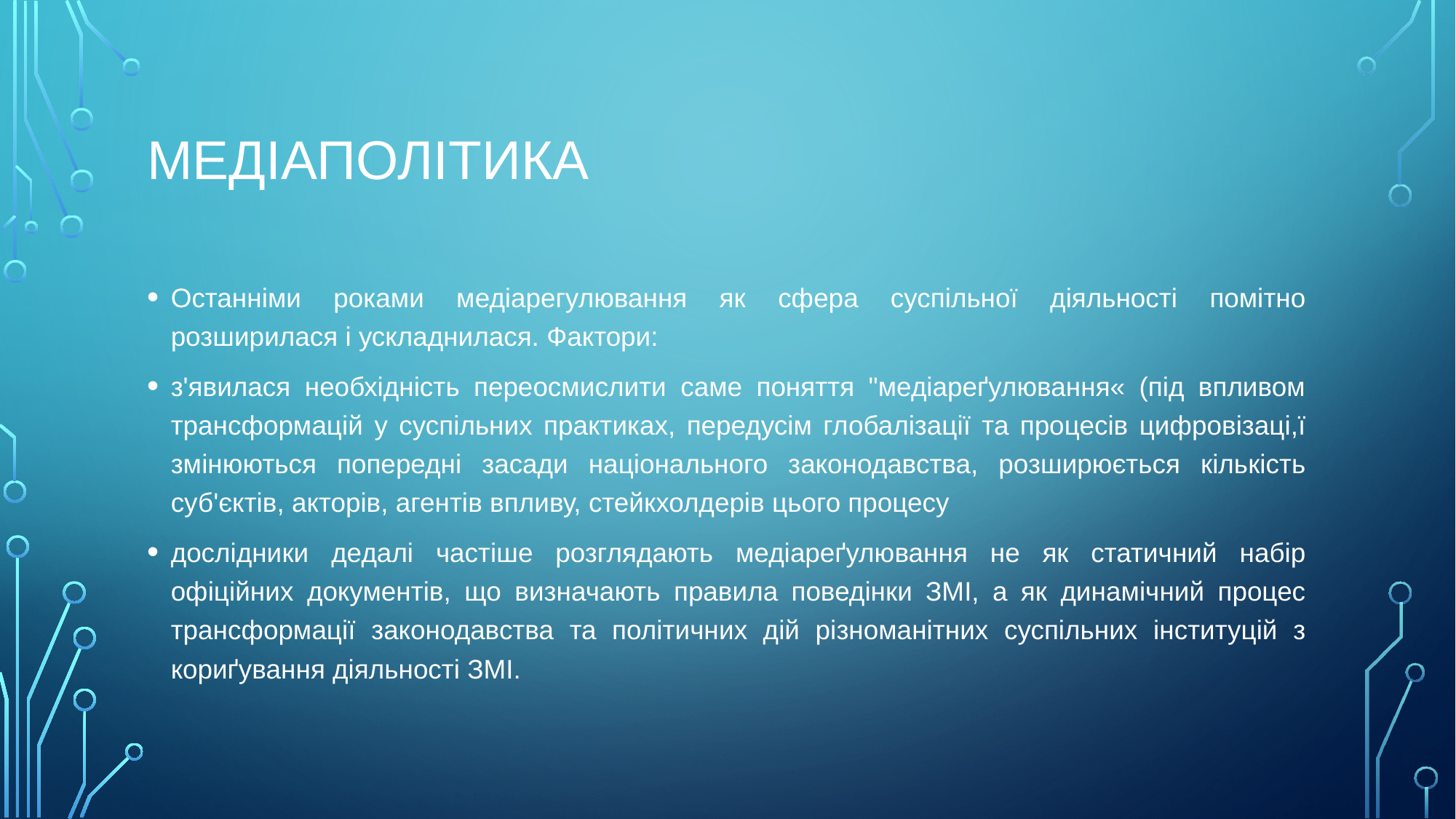

# Медіаполітика
Останніми роками медіарегулювання як сфера суспільної діяльності помітно розширилася і ускладнилася. Фактори:
з'явилася необхідність переосмислити саме поняття "медіареґулювання« (під впливом трансформацій у суспільних практиках, передусім глобалізації та процесів цифровізаці,ї змінюються попередні засади національного законодавства, розширюється кількість суб'єктів, акторів, агентів впливу, стейкхолдерів цього процесу
дослідники дедалі частіше розглядають медіареґулювання не як статичний набір офіційних документів, що визначають правила поведінки ЗМІ, а як динамічний процес трансформації законодавства та політичних дій різноманітних суспільних інституцій з кориґування діяльності ЗМІ.